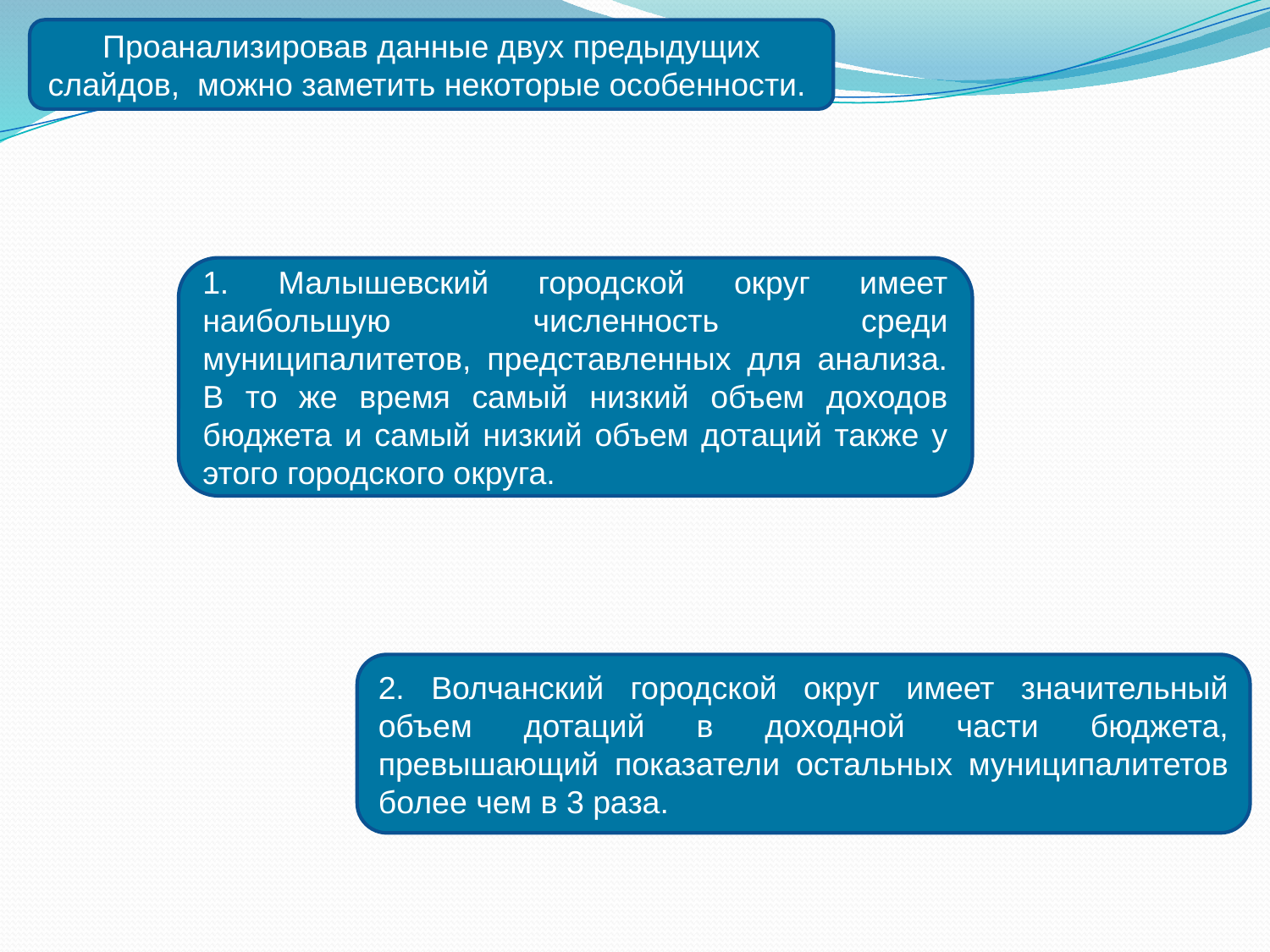

Проанализировав данные двух предыдущих слайдов,  можно заметить некоторые особенности.
1. Малышевский городской округ имеет наибольшую численность среди муниципалитетов, представленных для анализа. В то же время самый низкий объем доходов бюджета и самый низкий объем дотаций также у этого городского округа.
2. Волчанский городской округ имеет значительный объем дотаций в доходной части бюджета, превышающий показатели остальных муниципалитетов более чем в 3 раза.